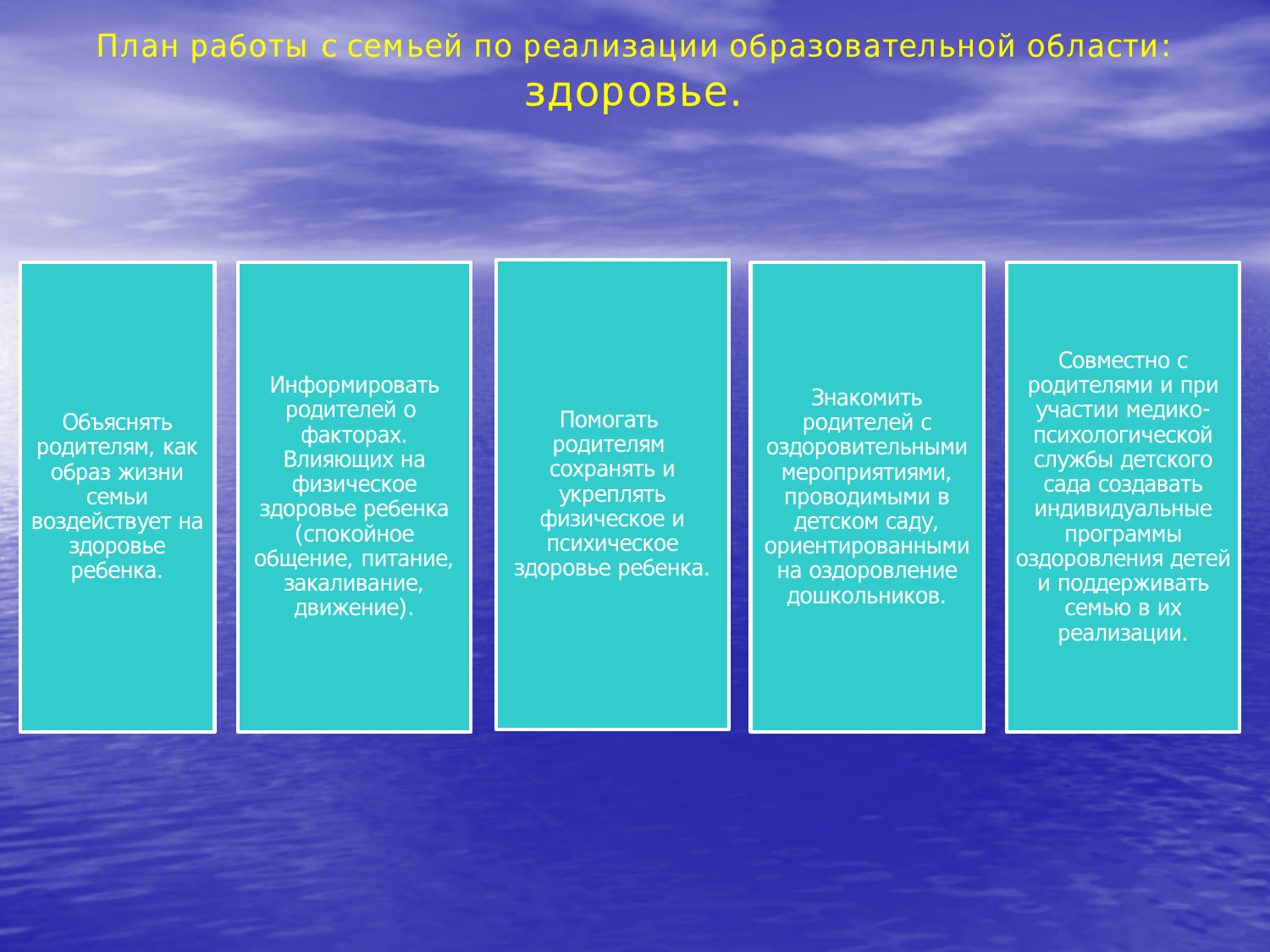

# План работы с семьей по реализации образовательной области: здоровье.
Объяснять родителям, как образ жизни семьи воздействует на здоровье ребенка.
Информировать родителей о  факторах. Влияющих на физическое здоровье ребенка (спокойное общение, питание, закаливание, движение).
Помогать  родителям  сохранять и укреплять физическое и психическое здоровье ребенка.
Знакомить родителей с оздоровительными мероприятиями, проводимыми в детском саду, ориентированными на оздоровление дошкольников.
Совместно с родителями и при участии медико-психологической службы детского сада создавать индивидуальные программы оздоровления детей и поддерживать семью в их реализации.